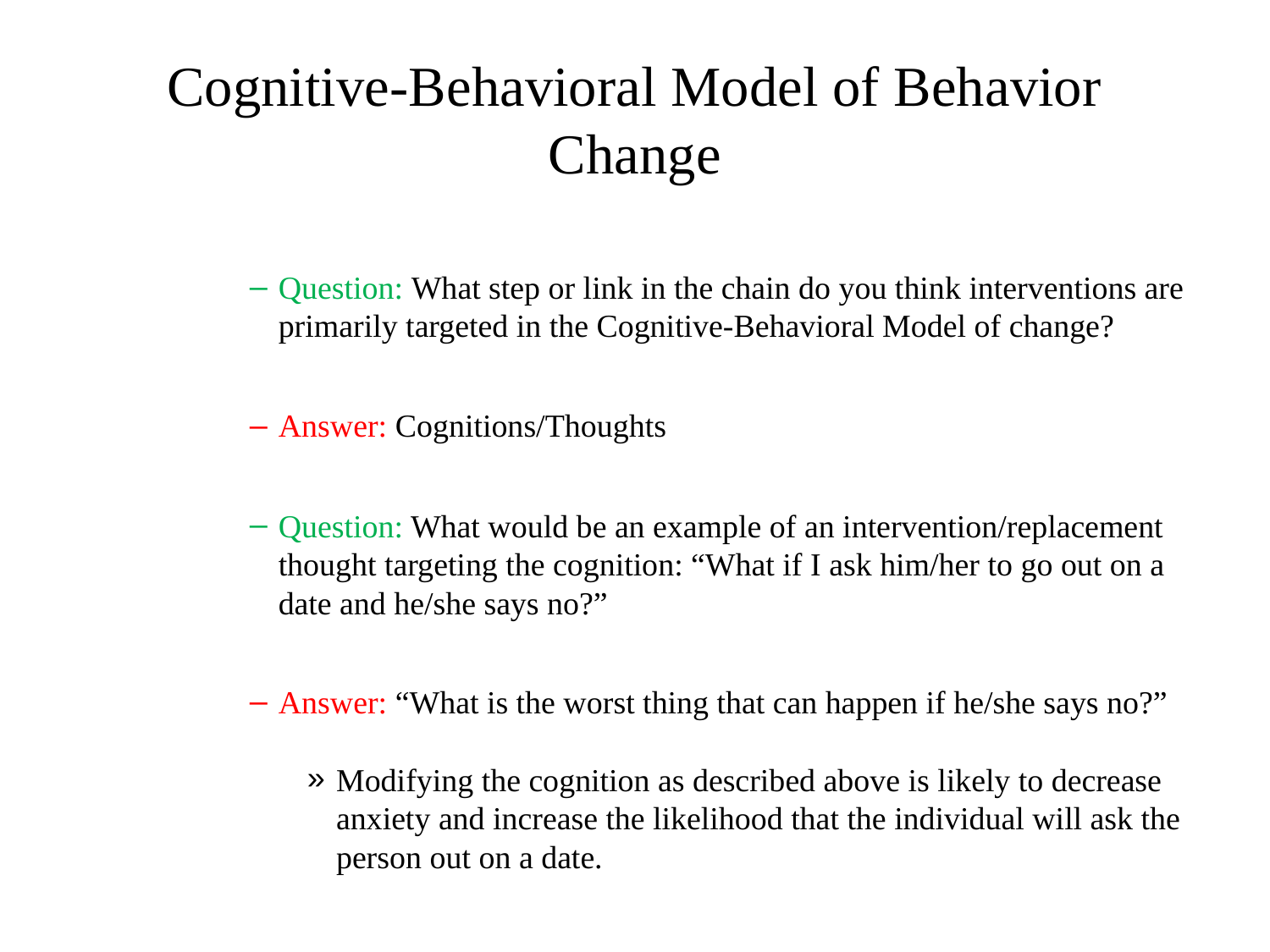

# Cognitive-Behavioral Model of Behavior Change

Question: What step or link in the chain do you think interventions are primarily targeted in the Cognitive-Behavioral Model of change?

Answer: Cognitions/Thoughts

Question: What would be an example of an intervention/replacement thought targeting the cognition: “What if I ask him/her to go out on a date and he/she says no?”

Answer: “What is the worst thing that can happen if he/she says no?”

Modifying the cognition as described above is likely to decrease anxiety and increase the likelihood that the individual will ask the person out on a date.